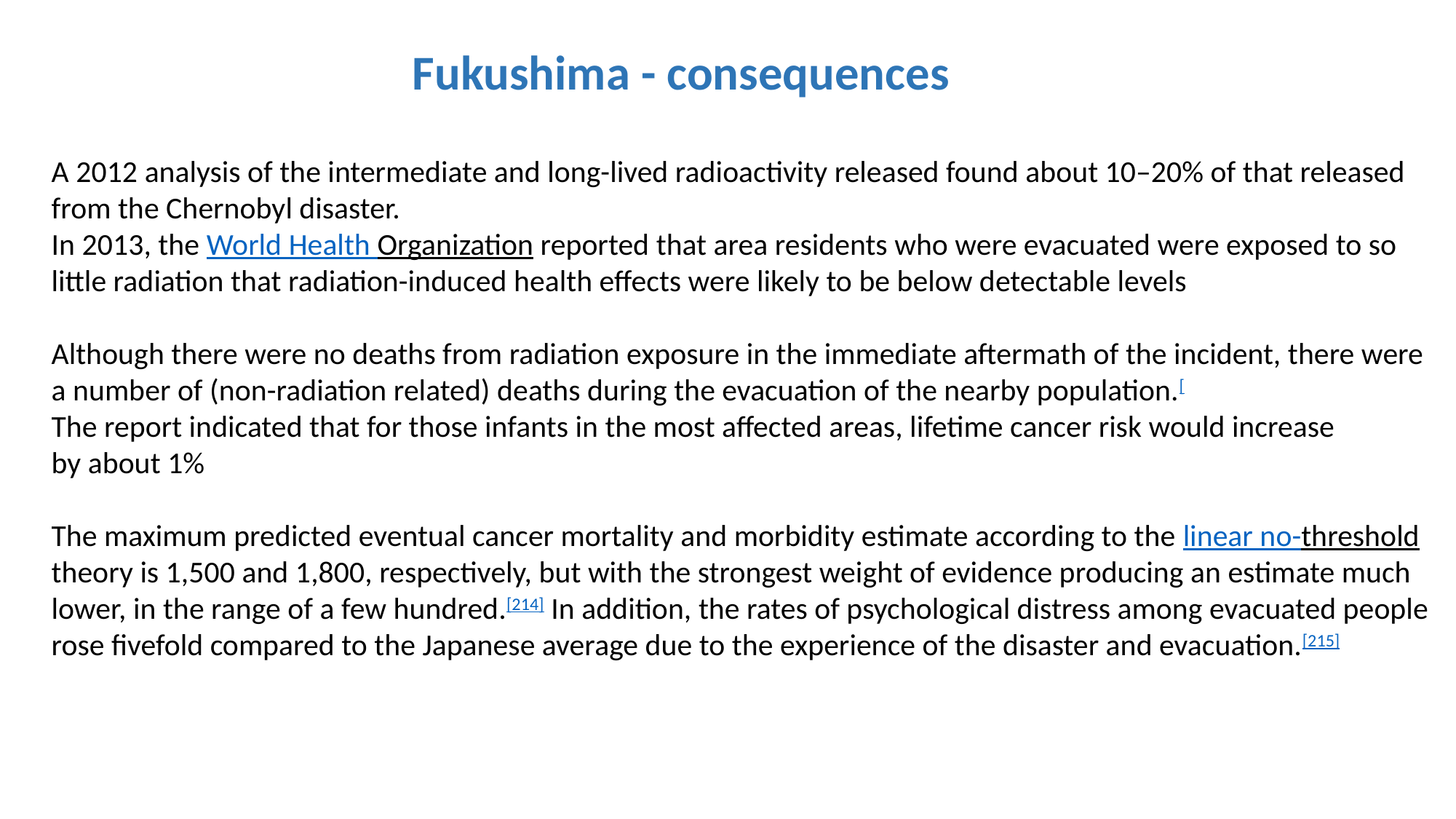

Fukushima - consequences
A 2012 analysis of the intermediate and long-lived radioactivity released found about 10–20% of that released
from the Chernobyl disaster.
In 2013, the World Health Organization reported that area residents who were evacuated were exposed to so
little radiation that radiation-induced health effects were likely to be below detectable levels

Although there were no deaths from radiation exposure in the immediate aftermath of the incident, there were
a number of (non-radiation related) deaths during the evacuation of the nearby population.[
The report indicated that for those infants in the most affected areas, lifetime cancer risk would increase
by about 1%

The maximum predicted eventual cancer mortality and morbidity estimate according to the linear no-threshold
theory is 1,500 and 1,800, respectively, but with the strongest weight of evidence producing an estimate much
lower, in the range of a few hundred.[214] In addition, the rates of psychological distress among evacuated people
rose fivefold compared to the Japanese average due to the experience of the disaster and evacuation.[215]